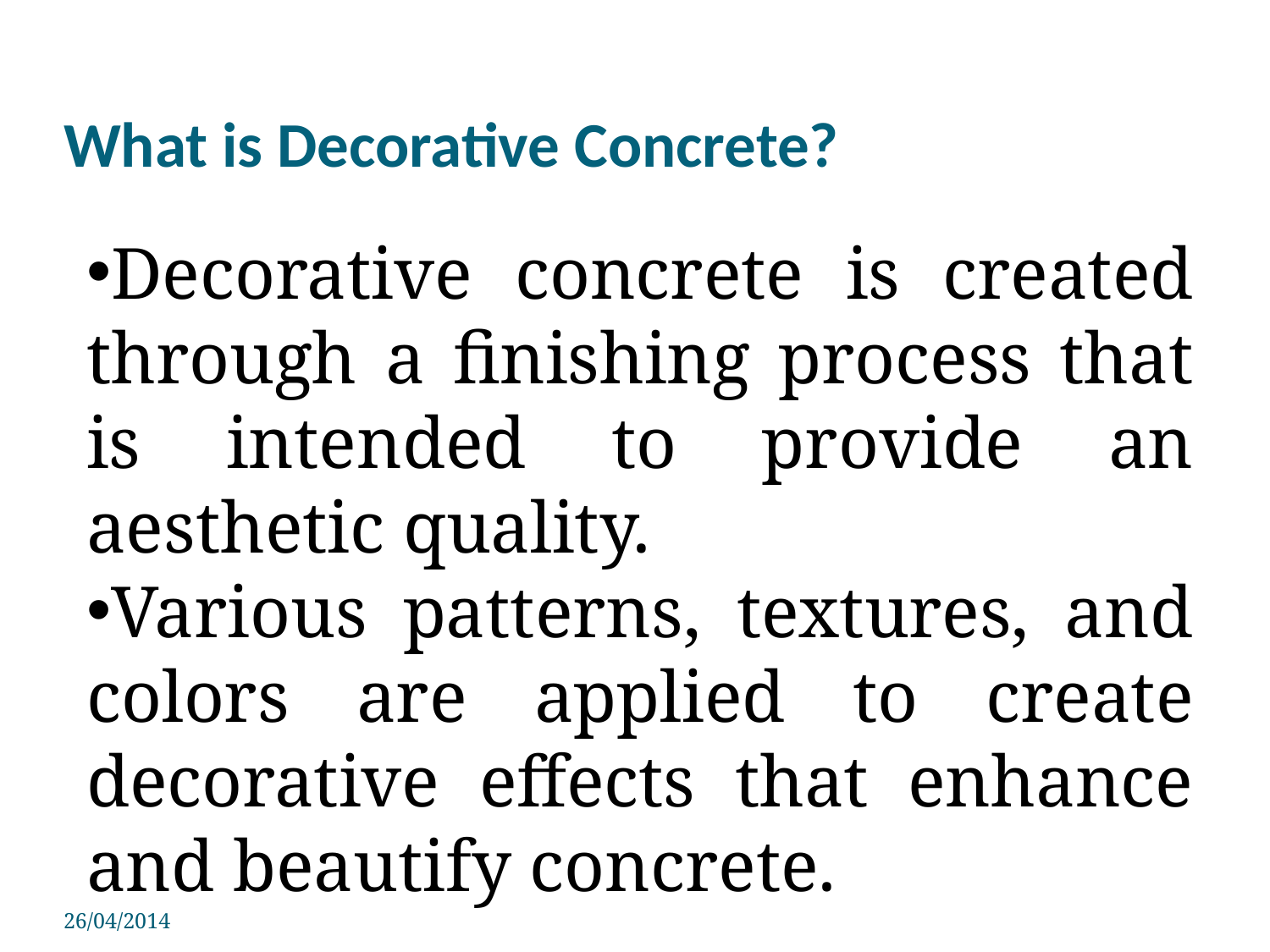

# What is Decorative Concrete?
Decorative concrete is created through a finishing process that is intended to provide an aesthetic quality.
Various patterns, textures, and colors are applied to create decorative effects that enhance and beautify concrete.

26/04/2014
PSIT COE Kanpur